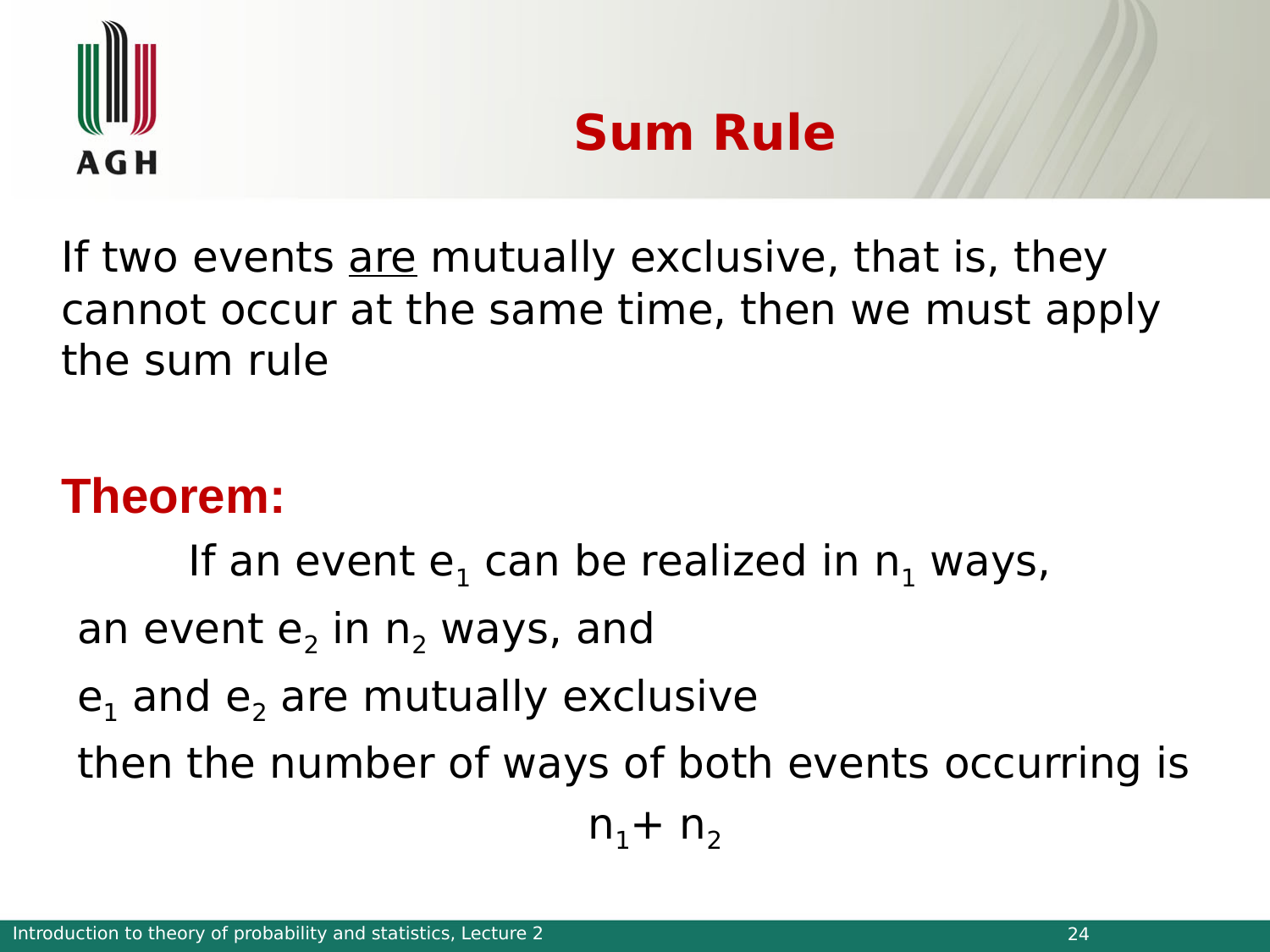

# Sum Rule
	If two events are mutually exclusive, that is, they cannot occur at the same time, then we must apply the sum rule

	Theorem:
		If an event e1 can be realized in n1 ways,
an event e2 in n2 ways, and
e1 and e2 are mutually exclusive
then the number of ways of both events occurring is
n1+ n2

Introduction to theory of probability and statistics, Lecture 2
24